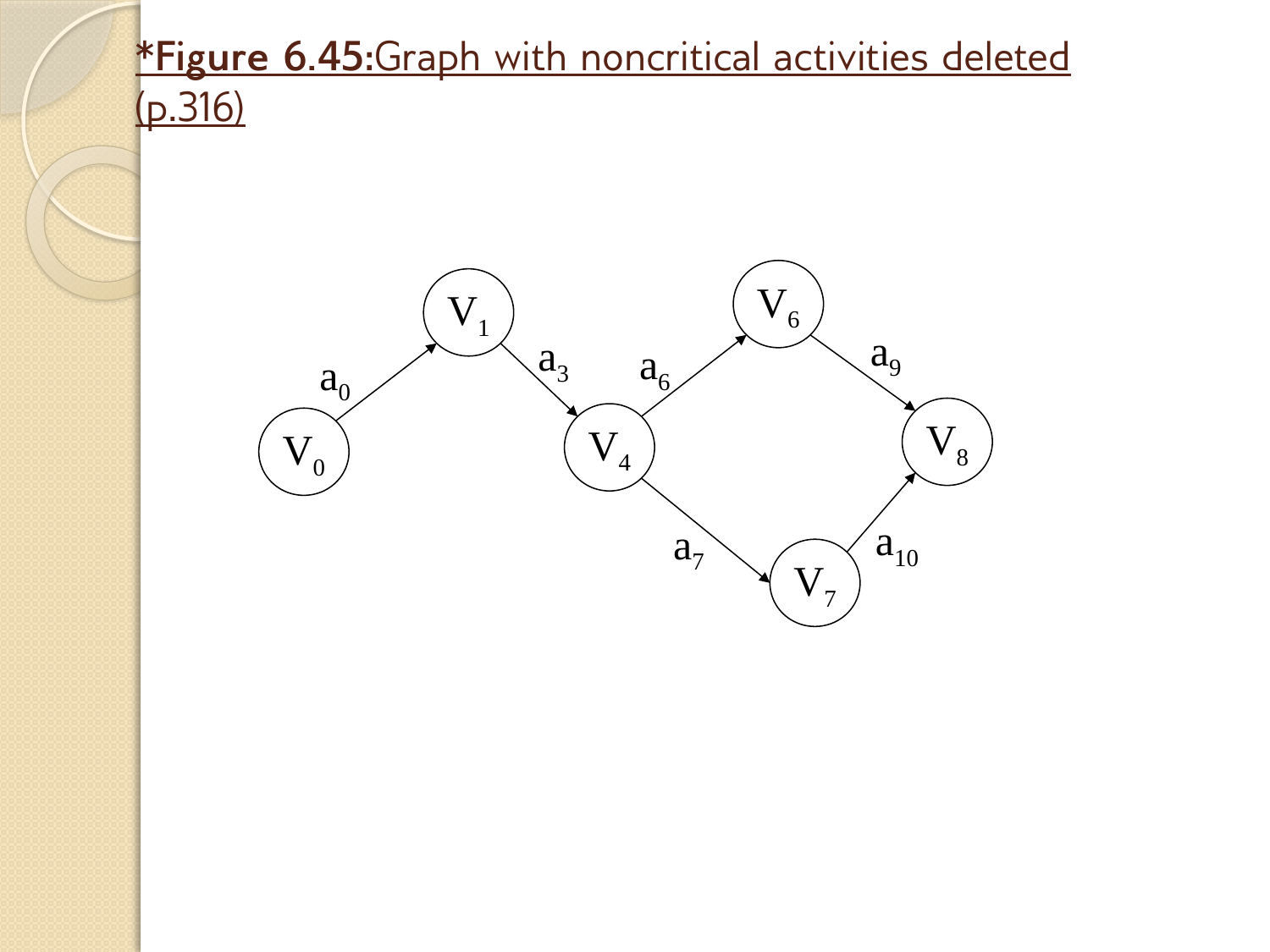

# *Figure 6.45:Graph with noncritical activities deleted (p.316)
V6
V1
a9
a3
a6
a0
V8
V4
V0
a10
a7
V7